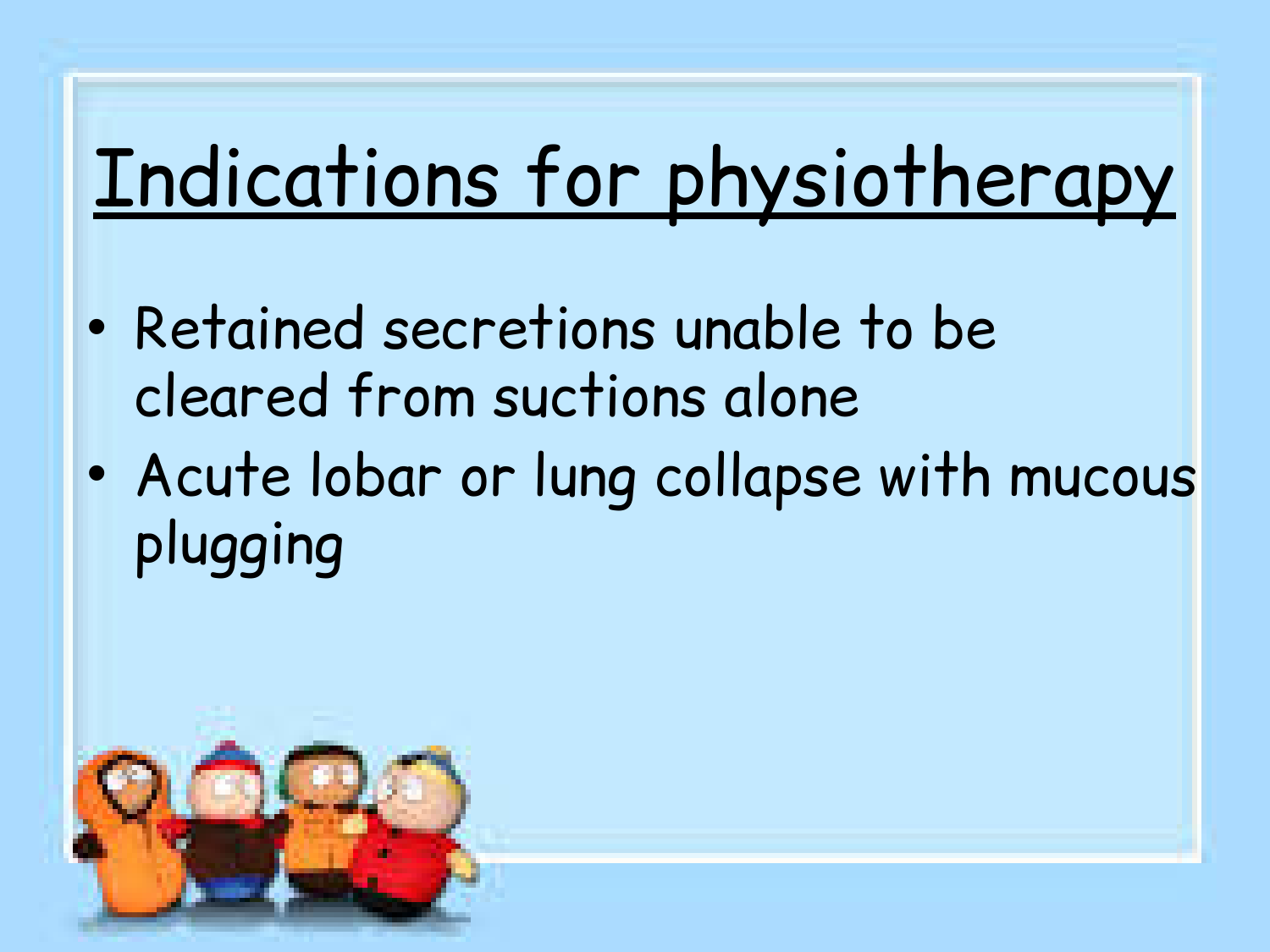

# Indications for physiotherapy
Retained secretions unable to be cleared from suctions alone
Acute lobar or lung collapse with mucous plugging